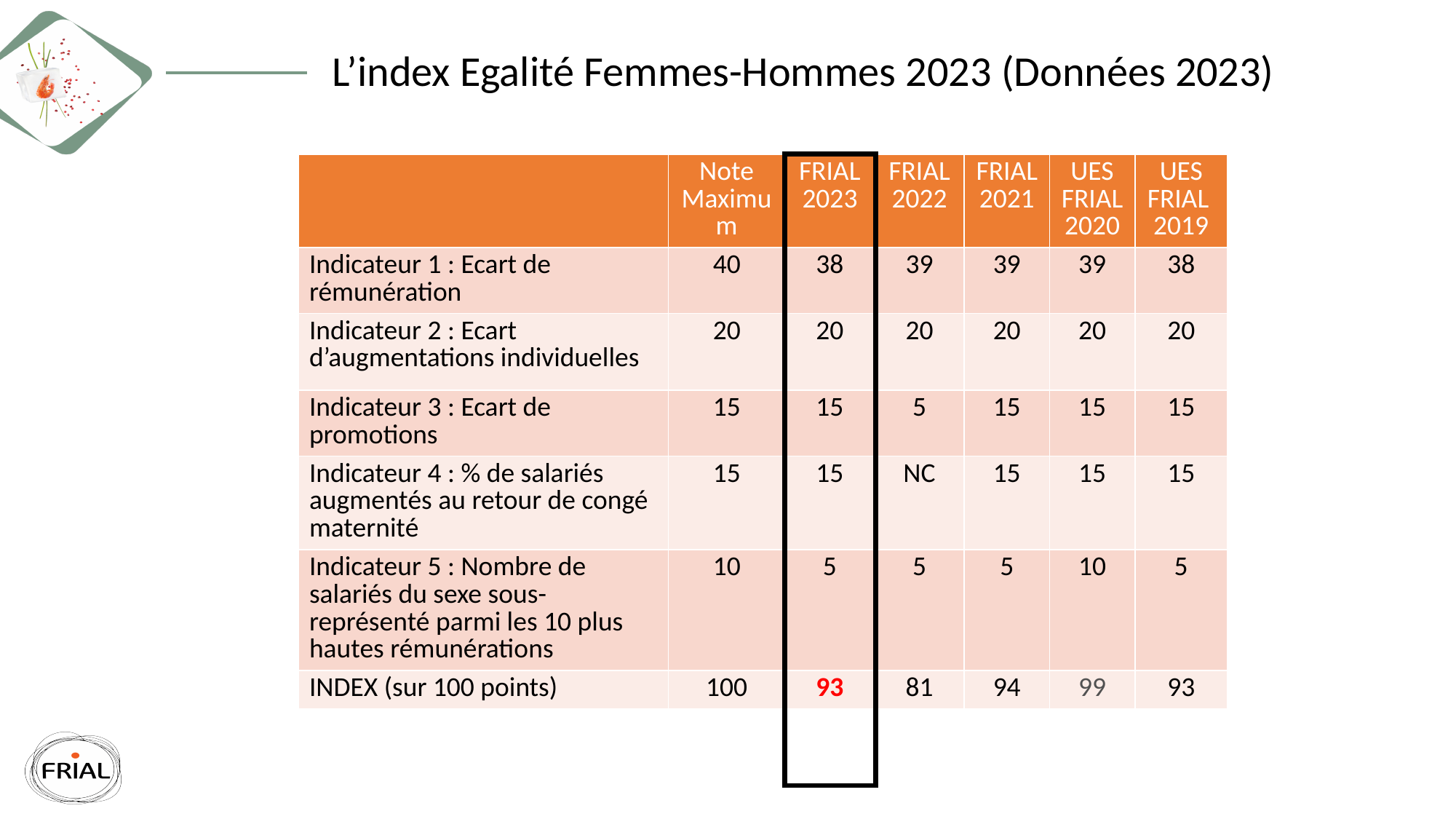

# L’index Egalité Femmes-Hommes 2023 (Données 2023)

|  | Note Maximum | FRIAL 2023 | FRIAL 2022 | FRIAL 2021 | UES FRIAL 2020 | UES FRIAL 2019 |
| --- | --- | --- | --- | --- | --- | --- |
| Indicateur 1 : Ecart de rémunération | 40 | 38 | 39 | 39 | 39 | 38 |
| Indicateur 2 : Ecart d’augmentations individuelles | 20 | 20 | 20 | 20 | 20 | 20 |
| Indicateur 3 : Ecart de promotions | 15 | 15 | 5 | 15 | 15 | 15 |
| Indicateur 4 : % de salariés augmentés au retour de congé maternité | 15 | 15 | NC | 15 | 15 | 15 |
| Indicateur 5 : Nombre de salariés du sexe sous-représenté parmi les 10 plus hautes rémunérations | 10 | 5 | 5 | 5 | 10 | 5 |
| INDEX (sur 100 points) | 100 | 93 | 81 | 94 | 99 | 93 |